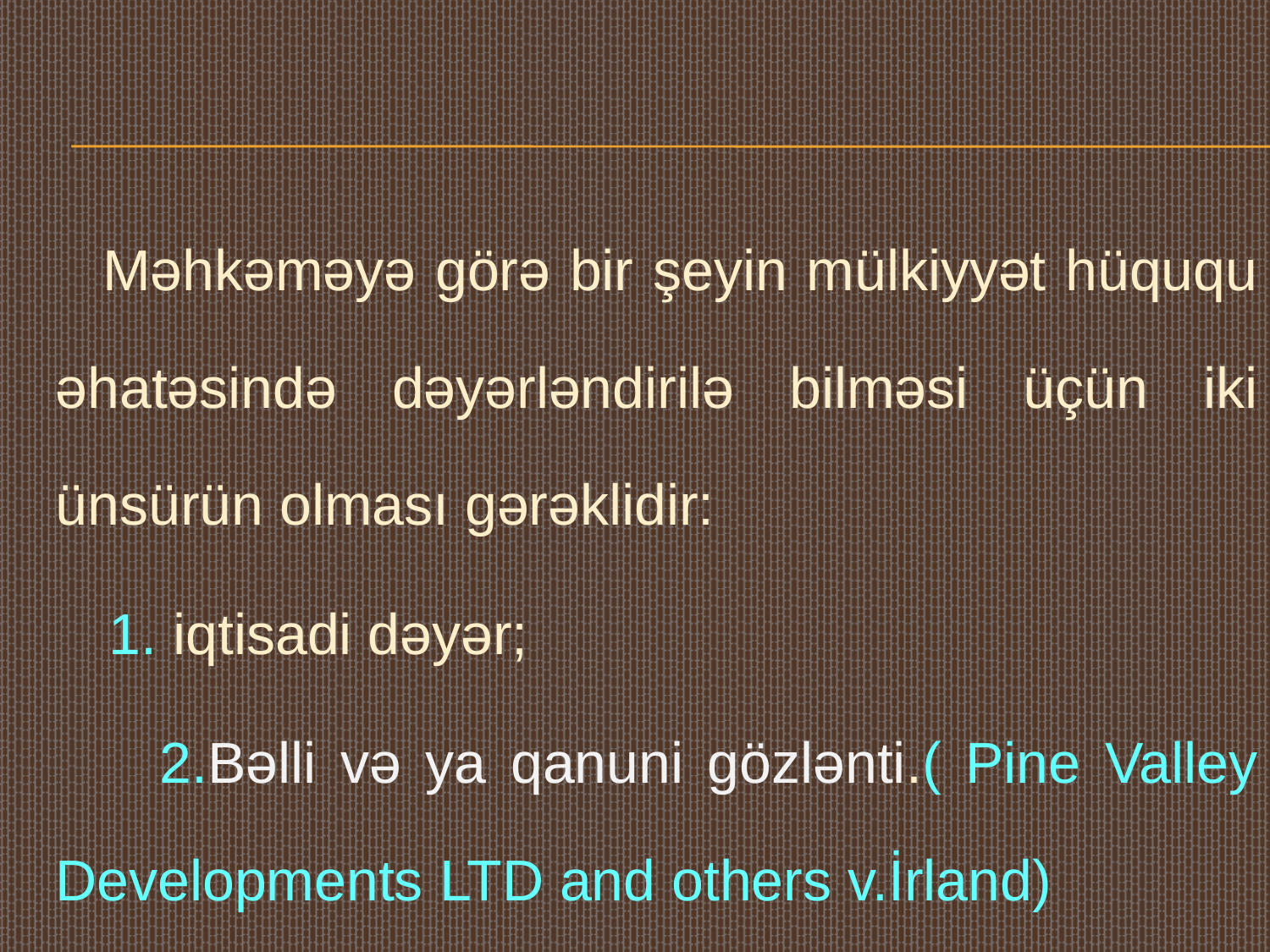

Məhkəməyə görə bir şeyin mülkiyyət hüququ əhatəsində dəyərləndirilə bilməsi üçün iki ünsürün olması gərəklidir:
      1. iqtisadi dəyər;
      2.Bəlli və ya qanuni gözlənti.( Pine Valley Developments LTD and others v.İrland)